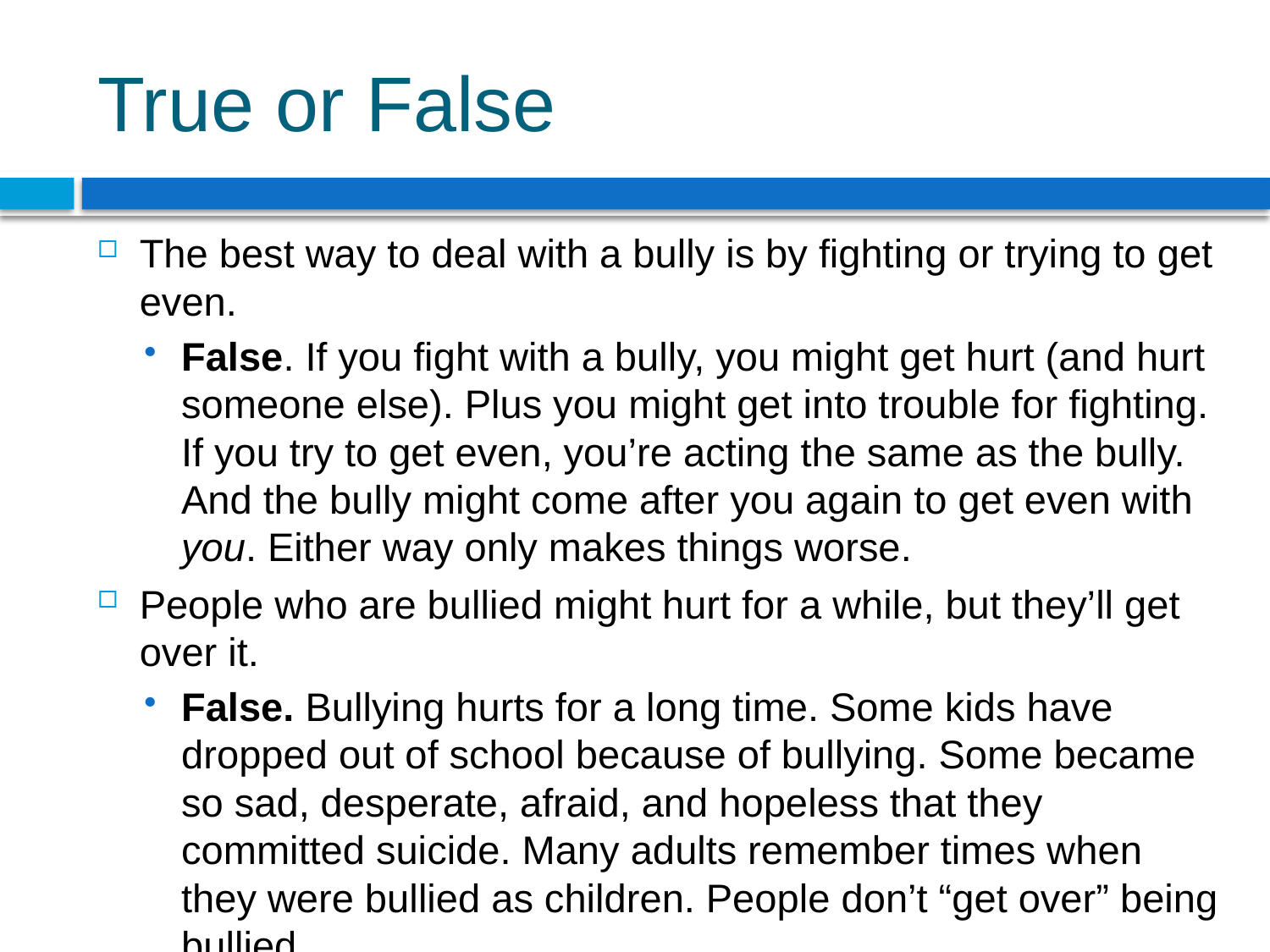

# True or False
The best way to deal with a bully is by fighting or trying to get even.
False. If you fight with a bully, you might get hurt (and hurt someone else). Plus you might get into trouble for fighting. If you try to get even, you’re acting the same as the bully. And the bully might come after you again to get even with you. Either way only makes things worse.
People who are bullied might hurt for a while, but they’ll get over it.
False. Bullying hurts for a long time. Some kids have dropped out of school because of bullying. Some became so sad, desperate, afraid, and hopeless that they committed suicide. Many adults remember times when they were bullied as children. People don’t “get over” being bullied.